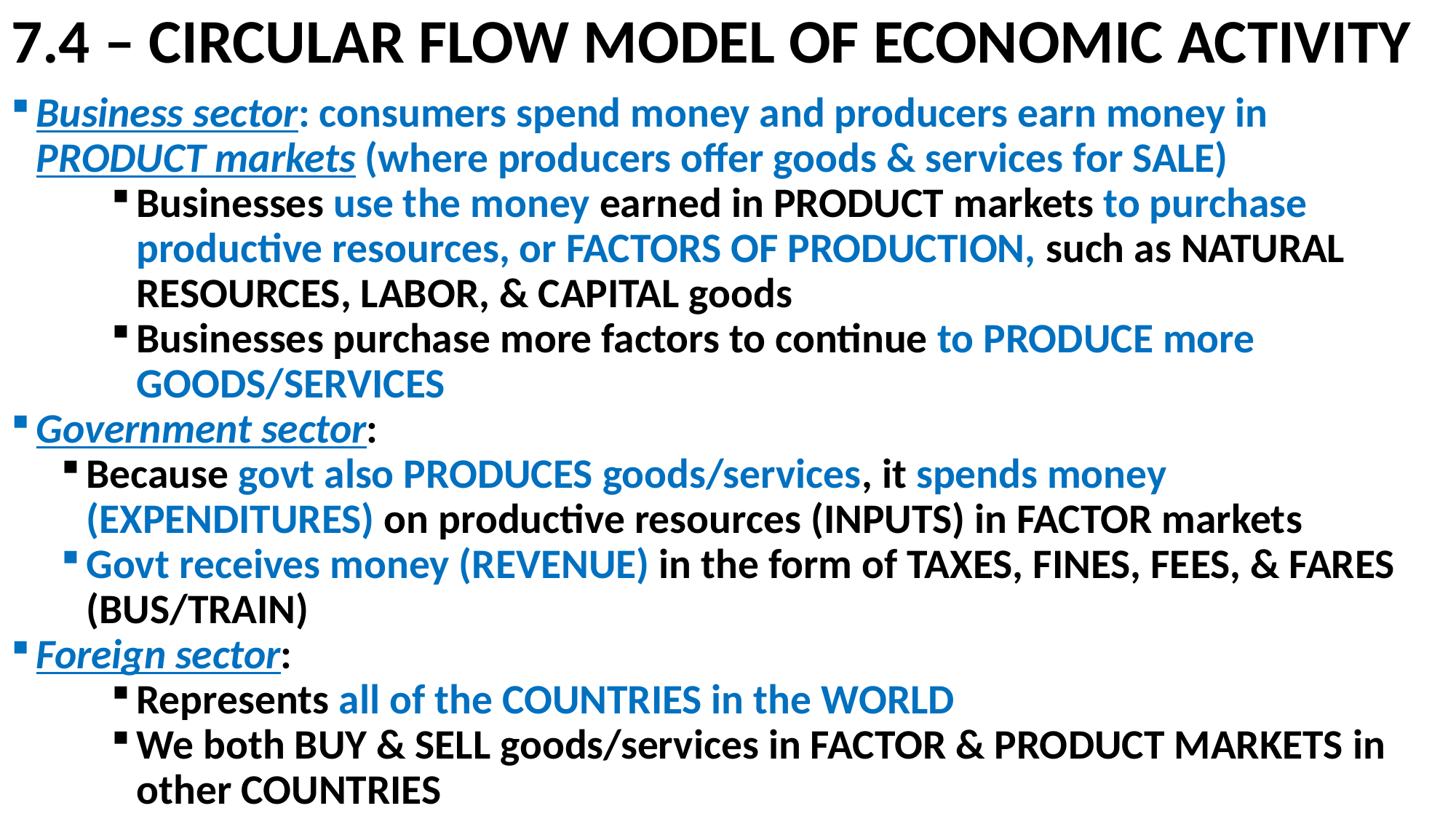

# 7.4 – CIRCULAR FLOW MODEL OF ECONOMIC ACTIVITY
Business sector: consumers spend money and producers earn money in PRODUCT markets (where producers offer goods & services for SALE)
Businesses use the money earned in PRODUCT markets to purchase productive resources, or FACTORS OF PRODUCTION, such as NATURAL RESOURCES, LABOR, & CAPITAL goods
Businesses purchase more factors to continue to PRODUCE more GOODS/SERVICES
Government sector:
Because govt also PRODUCES goods/services, it spends money (EXPENDITURES) on productive resources (INPUTS) in FACTOR markets
Govt receives money (REVENUE) in the form of TAXES, FINES, FEES, & FARES (BUS/TRAIN)
Foreign sector:
Represents all of the COUNTRIES in the WORLD
We both BUY & SELL goods/services in FACTOR & PRODUCT MARKETS in other COUNTRIES